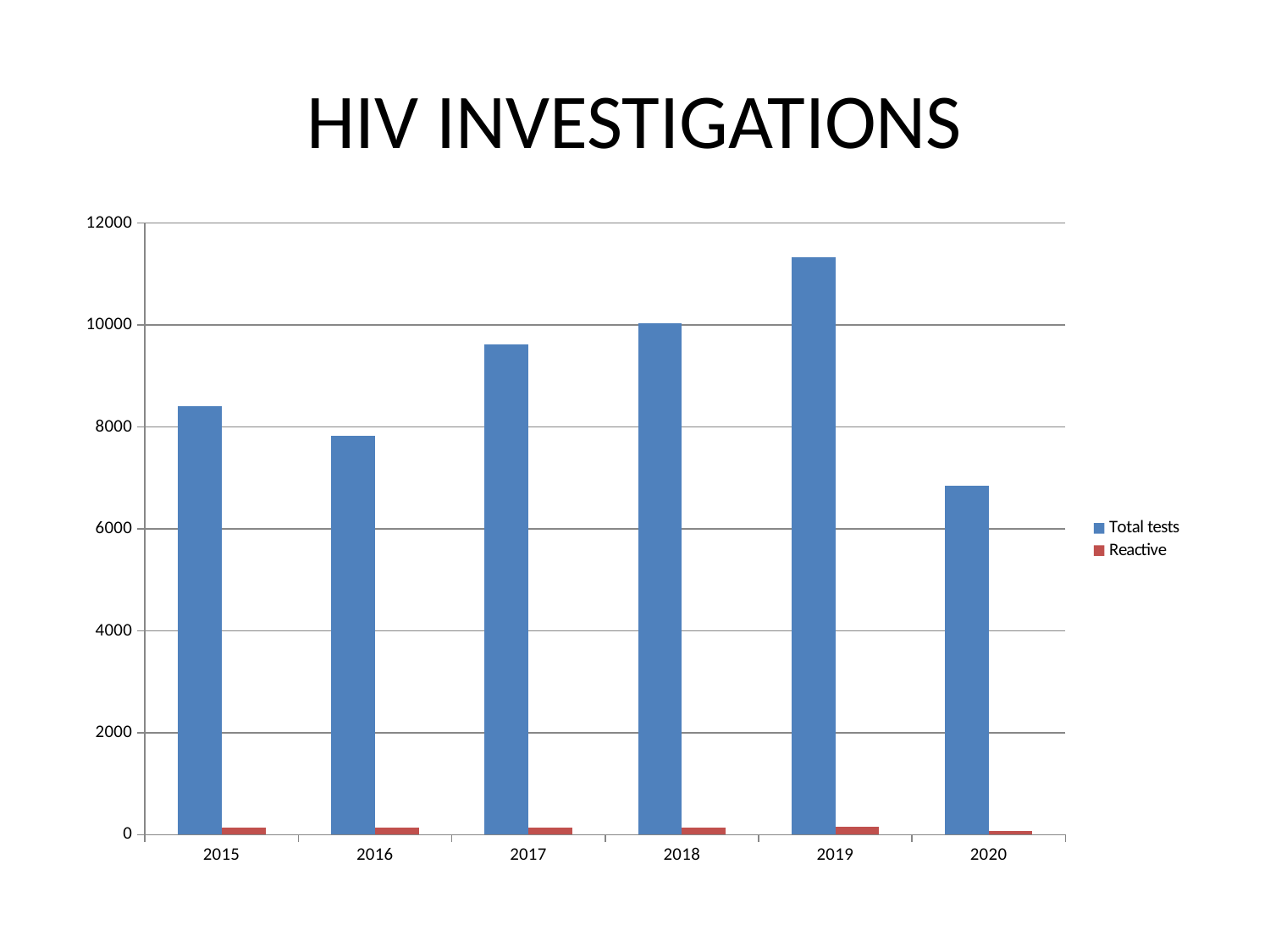

# HIV INVESTIGATIONS

### Chart

| Category | Total tests | Reactive |
|---|---|---|
| 2015 | 8412.0 | 133.0 |
| 2016 | 7829.0 | 138.0 |
| 2017 | 9619.0 | 138.0 |
| 2018 | 10030.0 | 143.0 |
| 2019 | 11338.0 | 156.0 |
| 2020 | 6841.0 | 78.0 |